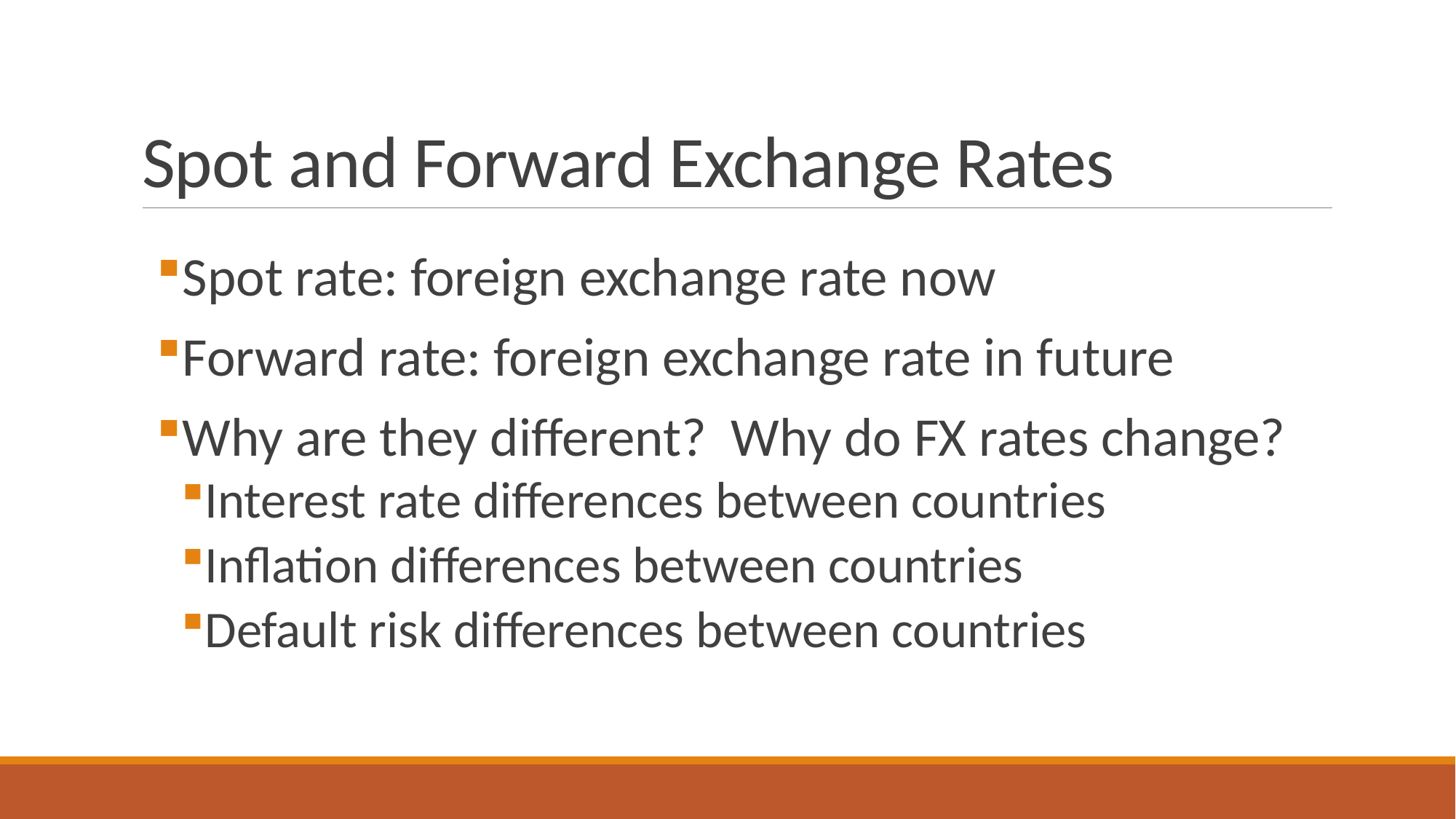

# Spot and Forward Exchange Rates
Spot rate: foreign exchange rate now
Forward rate: foreign exchange rate in future
Why are they different?  Why do FX rates change?
Interest rate differences between countries
Inflation differences between countries
Default risk differences between countries